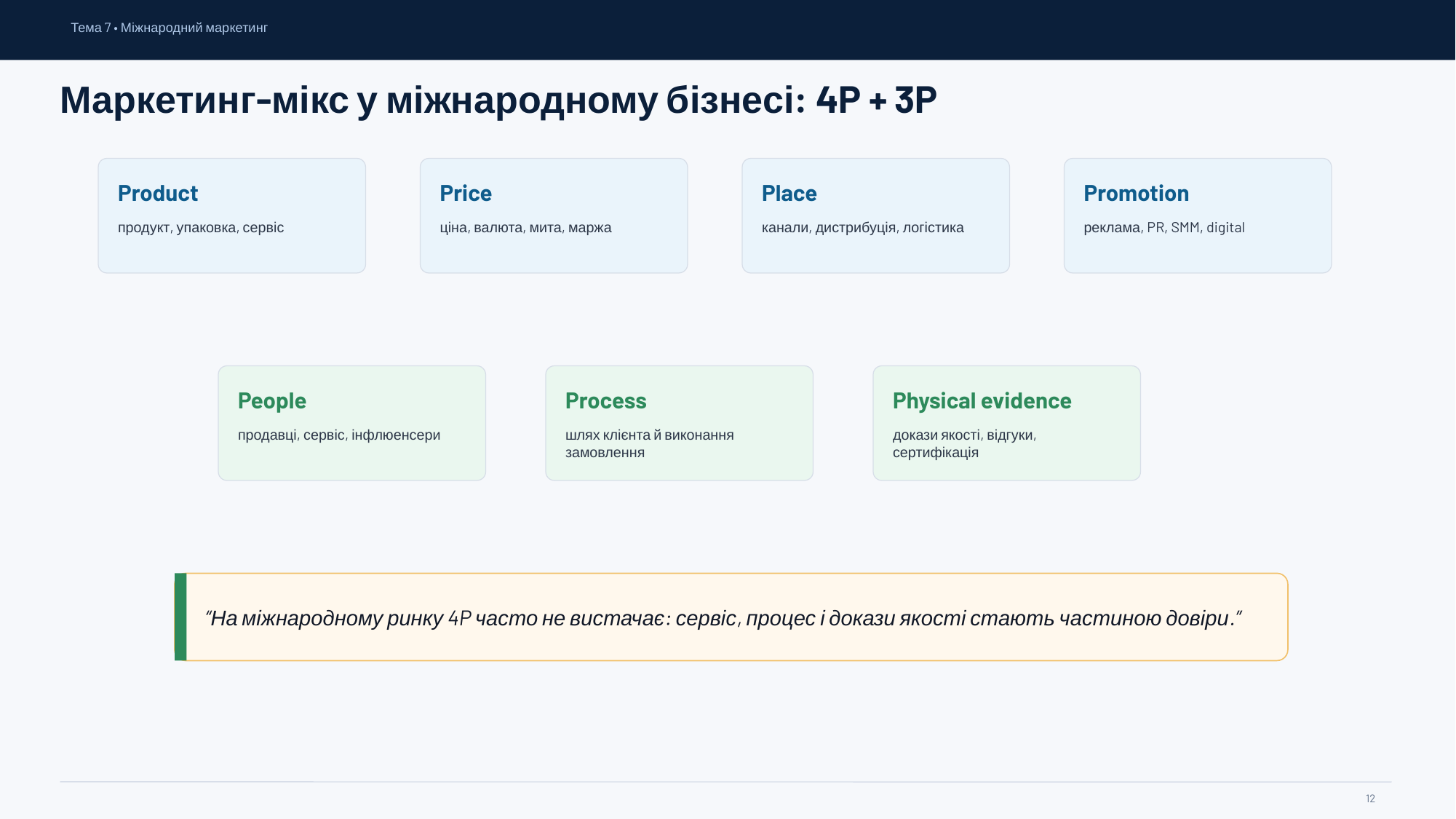

Тема 7 • Міжнародний маркетинг
Маркетинг-мікс у міжнародному бізнесі: 4P + 3P

Product
Price
Place
Promotion
продукт, упаковка, сервіс
ціна, валюта, мита, маржа
канали, дистрибуція, логістика
реклама, PR, SMM, digital

People
Process
Physical evidence
продавці, сервіс, інфлюенсери
шлях клієнта й виконання замовлення
докази якості, відгуки, сертифікація

“На міжнародному ринку 4P часто не вистачає: сервіс, процес і докази якості стають частиною довіри.”

12